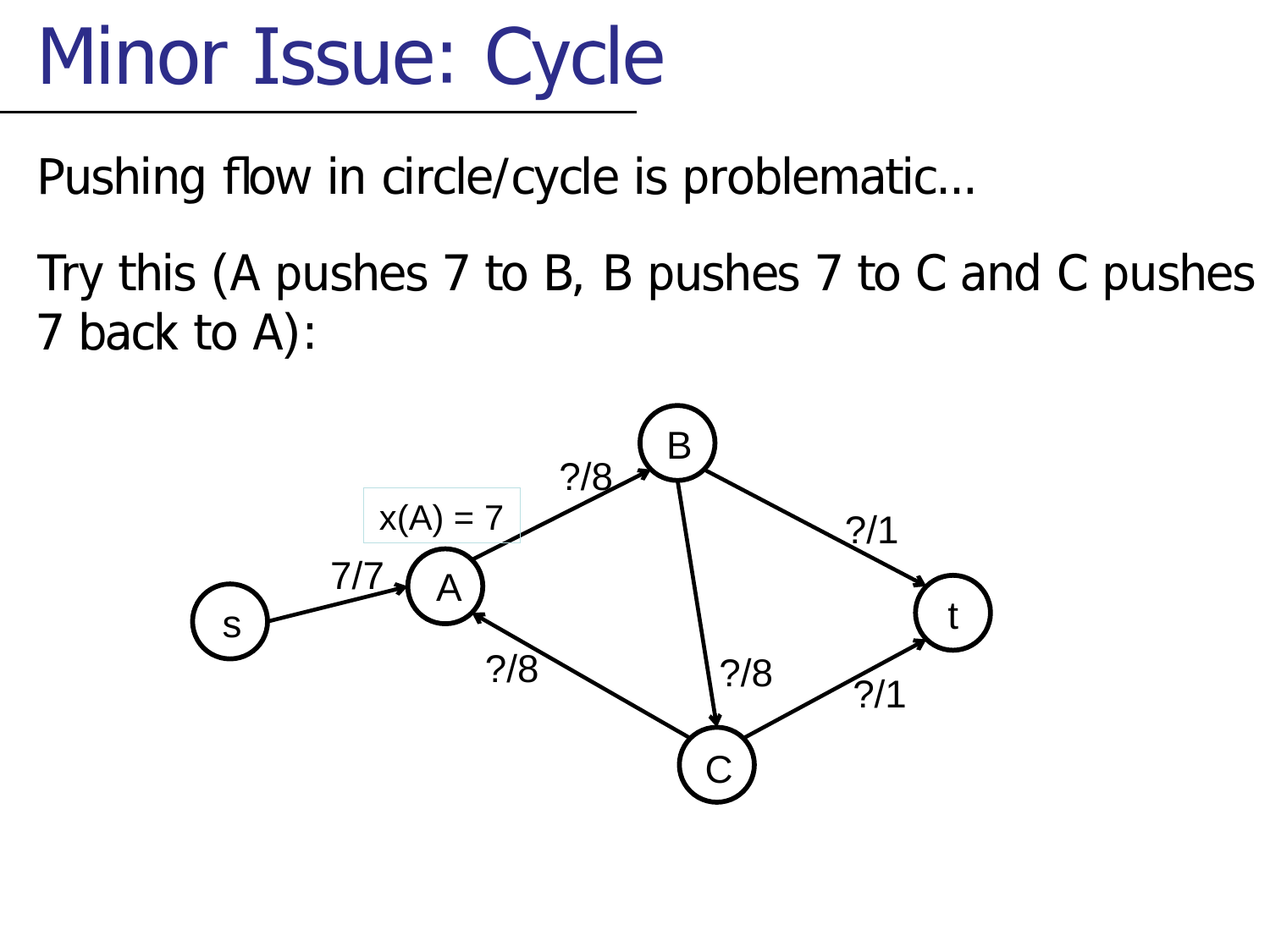

Minor Issue: Cycle
Pushing flow in circle/cycle is problematic…

Try this (A pushes 7 to B, B pushes 7 to C and C pushes 7 back to A):

B
?/8
x(A) = 7
?/1
7/7

A

t

s
?/8
?/8
?/1

C